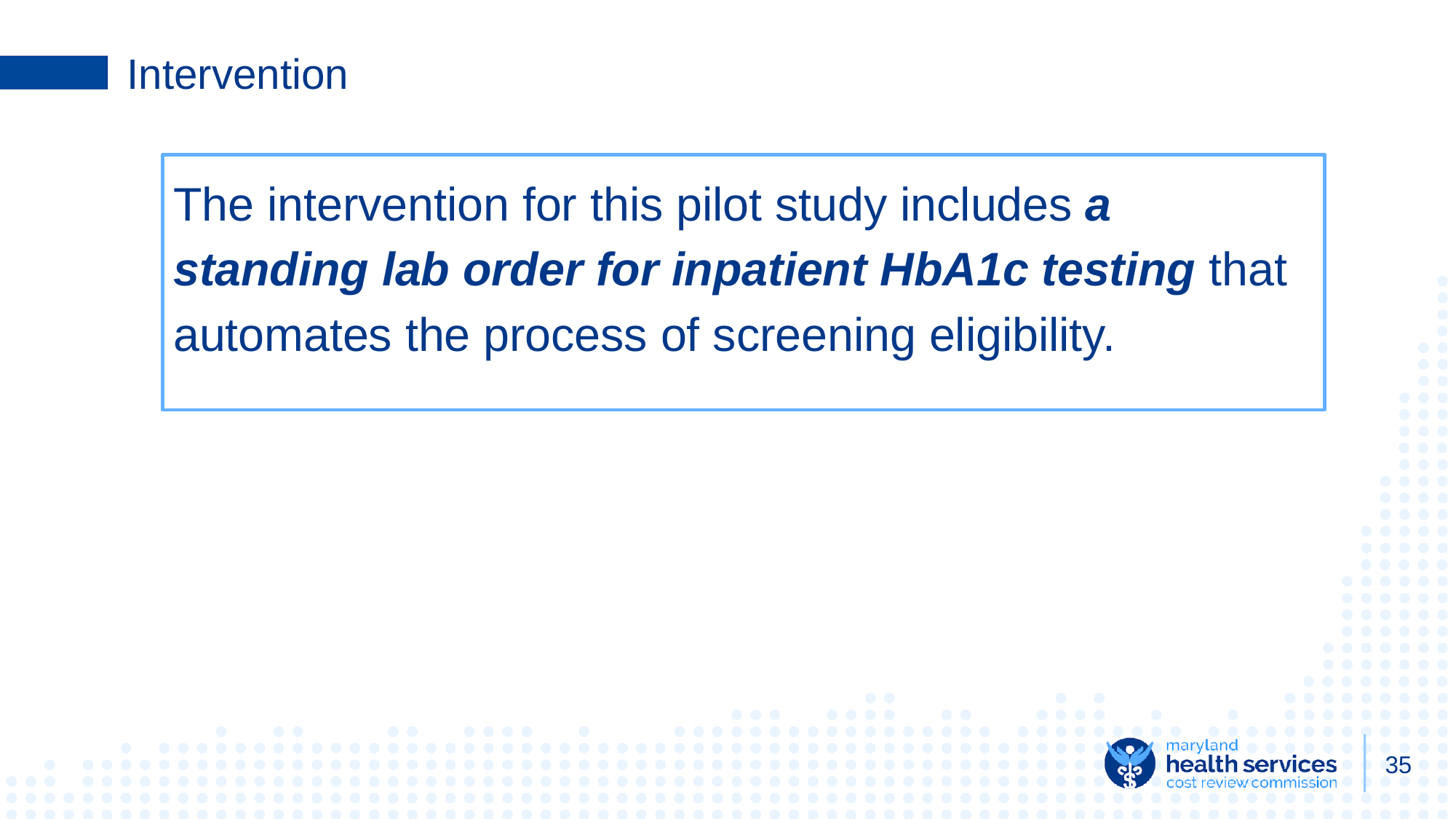

# Intervention
The intervention for this pilot study includes a standing lab order for inpatient HbA1c testing that automates the process of screening eligibility.

35